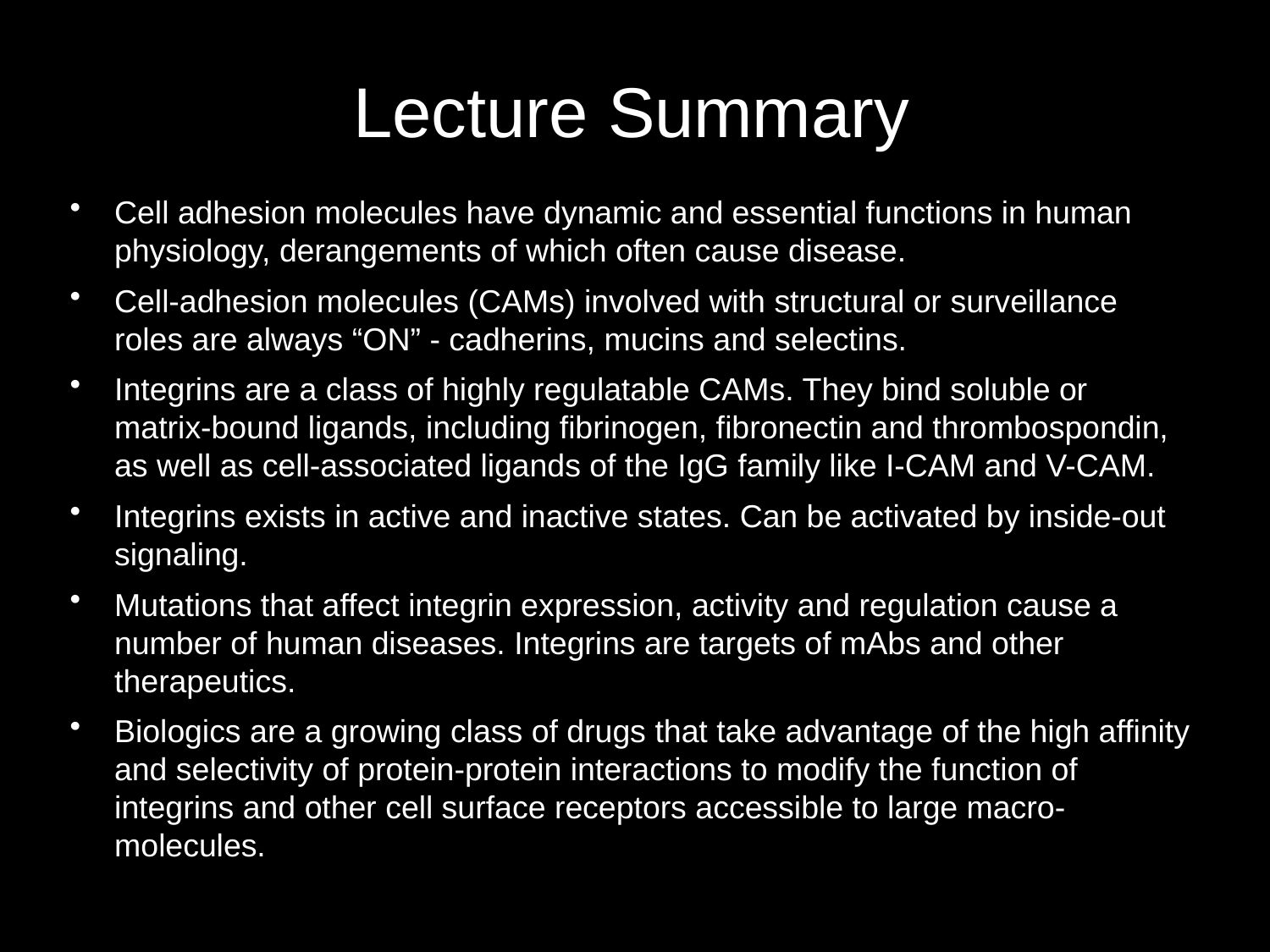

# Lecture Summary
Cell adhesion molecules have dynamic and essential functions in human physiology, derangements of which often cause disease.
Cell-adhesion molecules (CAMs) involved with structural or surveillance roles are always “ON” - cadherins, mucins and selectins.
Integrins are a class of highly regulatable CAMs. They bind soluble or matrix-bound ligands, including fibrinogen, fibronectin and thrombospondin, as well as cell-associated ligands of the IgG family like I-CAM and V-CAM.
Integrins exists in active and inactive states. Can be activated by inside-out signaling.
Mutations that affect integrin expression, activity and regulation cause a number of human diseases. Integrins are targets of mAbs and other therapeutics.
Biologics are a growing class of drugs that take advantage of the high affinity and selectivity of protein-protein interactions to modify the function of integrins and other cell surface receptors accessible to large macro-molecules.
41